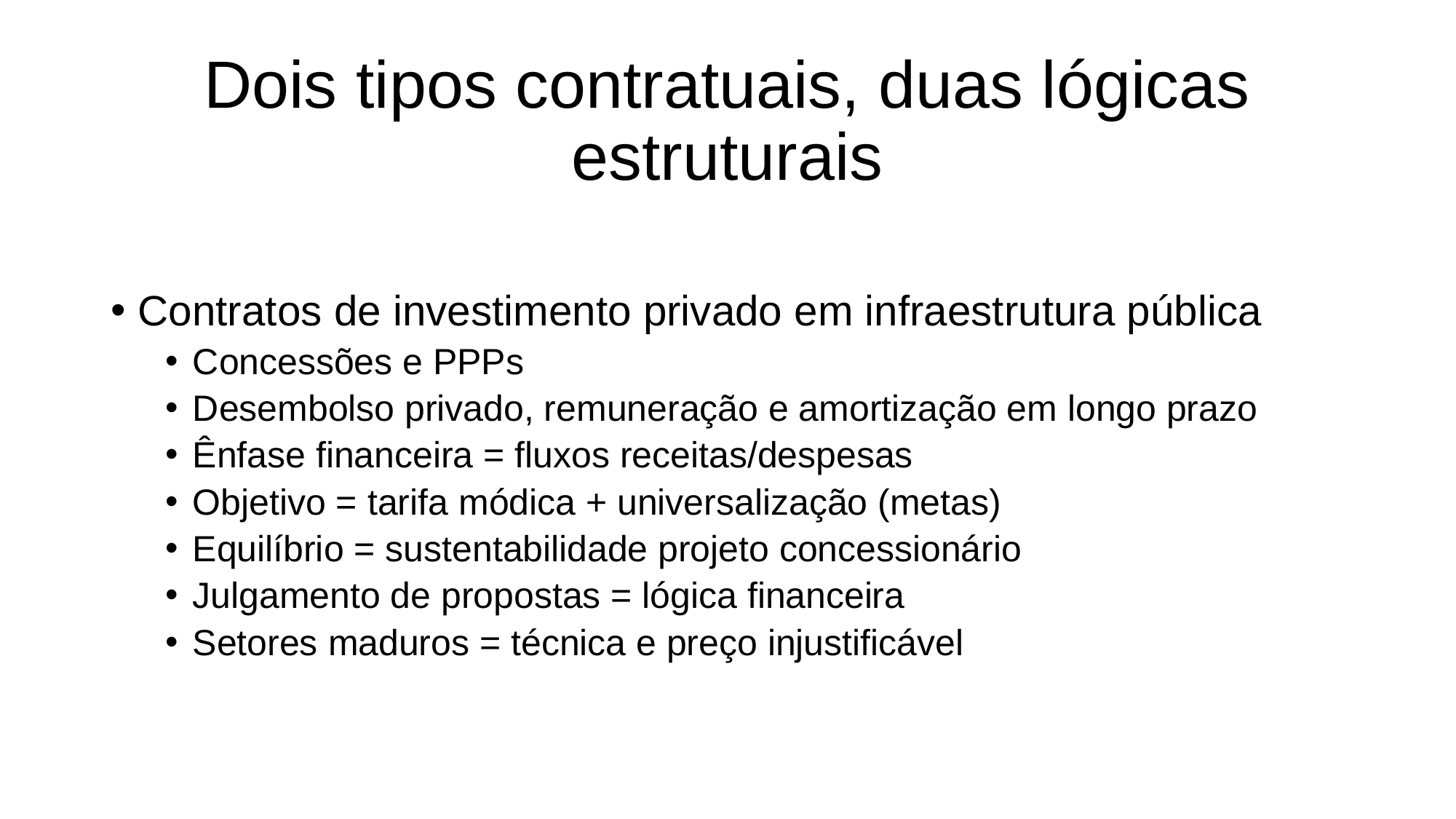

# Dois tipos contratuais, duas lógicas estruturais

Contratos de investimento privado em infraestrutura pública
Concessões e PPPs
Desembolso privado, remuneração e amortização em longo prazo
Ênfase financeira = fluxos receitas/despesas
Objetivo = tarifa módica + universalização (metas)
Equilíbrio = sustentabilidade projeto concessionário
Julgamento de propostas = lógica financeira
Setores maduros = técnica e preço injustificável